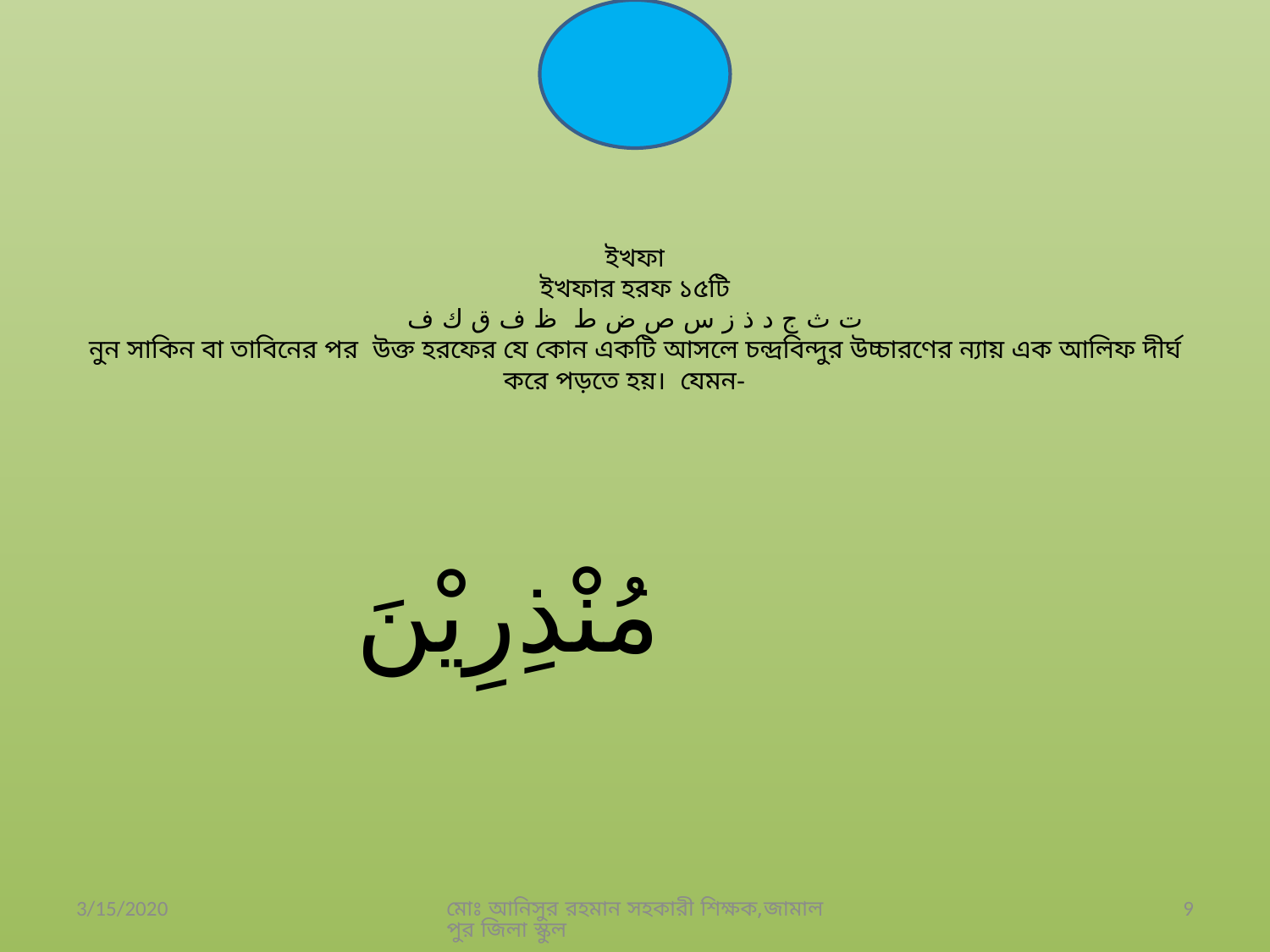

# ইখফা ইখফার হরফ ১৫টি ت ث ج د ذ ز س ص ض ط  ظ ف ق ك ف নুন সাকিন বা তাবিনের পর  উক্ত হরফের যে কোন একটি আসলে চন্দ্রবিন্দুর উচ্চারণের ন্যায় এক আলিফ দীর্ঘ করে পড়তে হয়।  যেমন-
مُنْذِرِيْنَ
3/15/2020
মোঃ আনিসুর রহমান সহকারী শিক্ষক,জামালপুর জিলা স্কুল
9